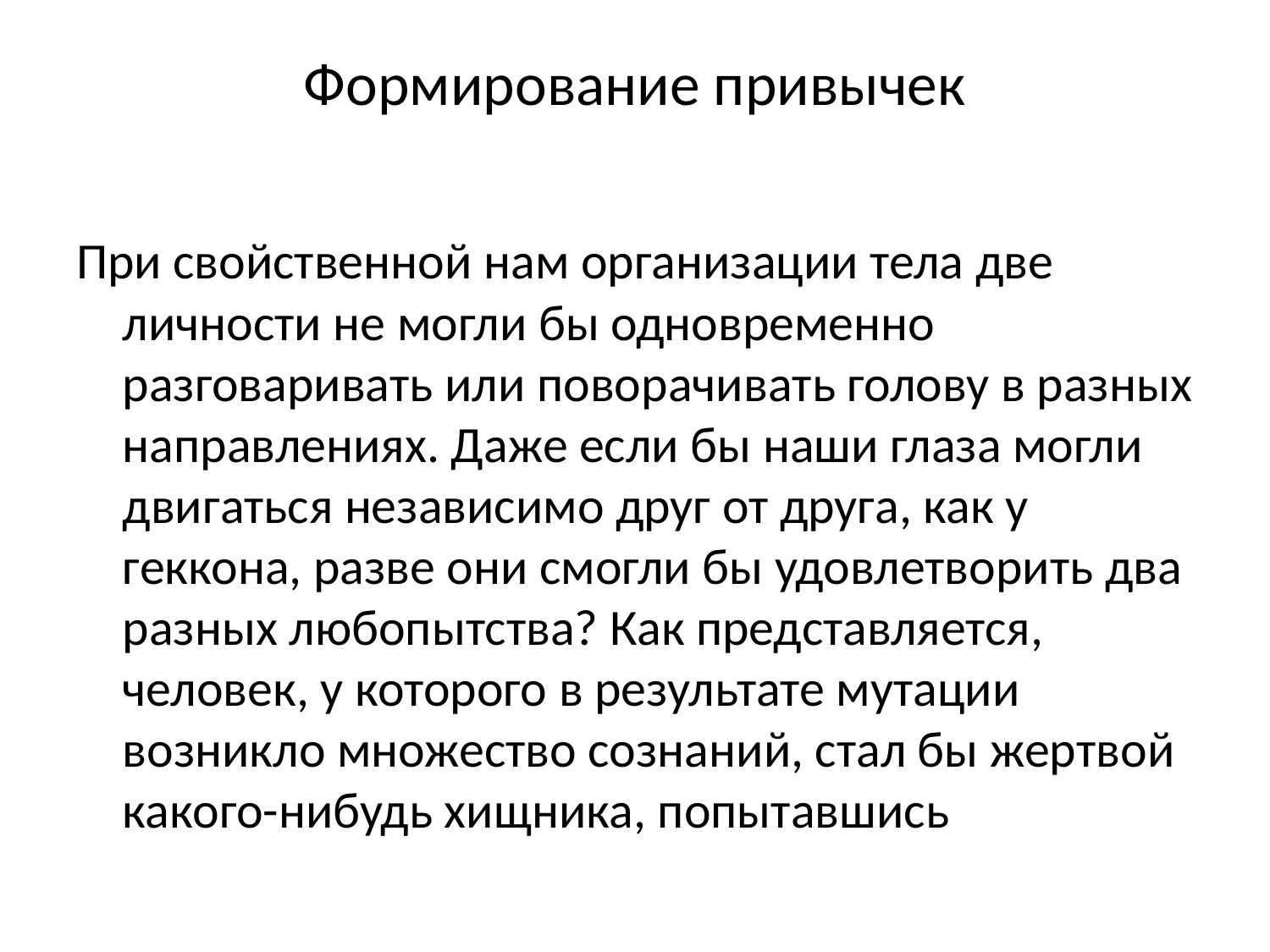

# Формирование привычек
При свойственной нам организации тела две личности не могли бы одновременно разговаривать или поворачивать голову в разных направлениях. Даже если бы наши глаза могли двигаться независимо друг от друга, как у геккона, разве они смогли бы удовлетворить два разных любопытства? Как представляется, человек, у которого в результате мутации возникло множество сознаний, стал бы жертвой какого-нибудь хищника, попытавшись